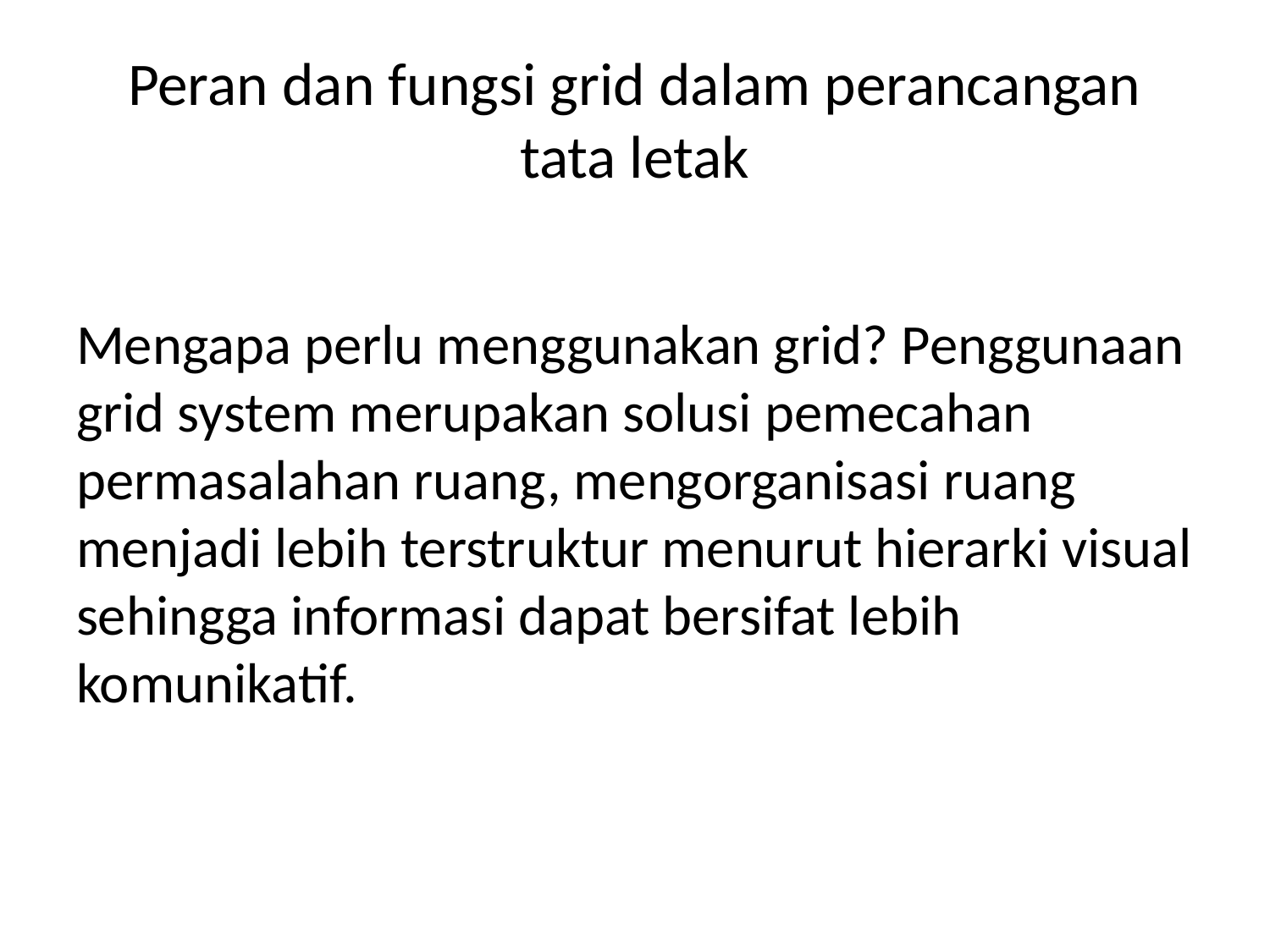

# Peran dan fungsi grid dalam perancangan tata letak

Mengapa perlu menggunakan grid? Penggunaan grid system merupakan solusi pemecahan permasalahan ruang, mengorganisasi ruang menjadi lebih terstruktur menurut hierarki visual sehingga informasi dapat bersifat lebih komunikatif.